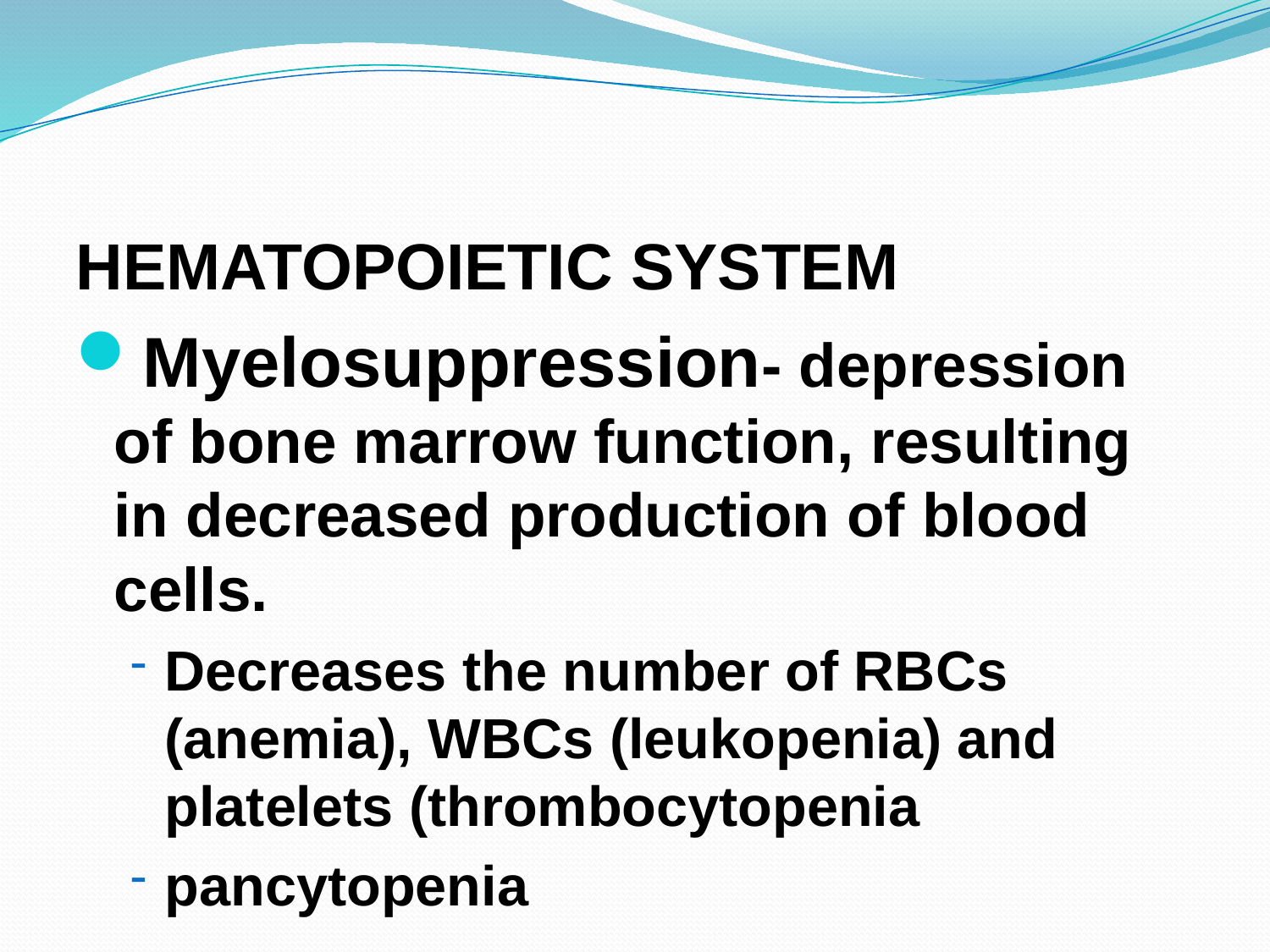

HEMATOPOIETIC SYSTEM
Myelosuppression- depression of bone marrow function, resulting in decreased production of blood cells.
Decreases the number of RBCs (anemia), WBCs (leukopenia) and platelets (thrombocytopenia
pancytopenia